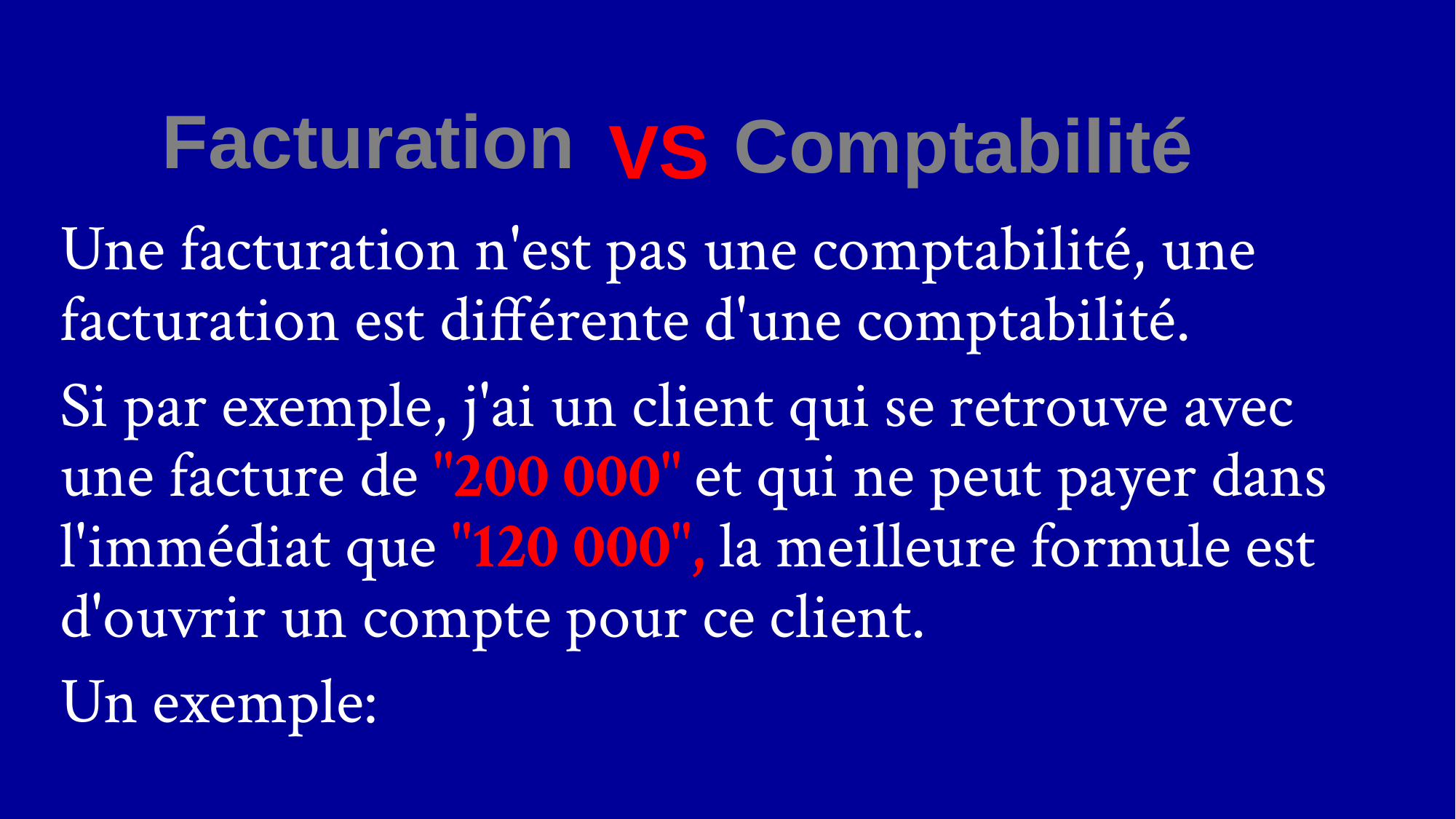

Facturation
Comptabilité
VS
Une facturation n'est pas une comptabilité, une facturation est différente d'une comptabilité.
Si par exemple, j'ai un client qui se retrouve avec une facture de "200 000" et qui ne peut payer dans l'immédiat que "120 000", la meilleure formule est d'ouvrir un compte pour ce client.
Un exemple: